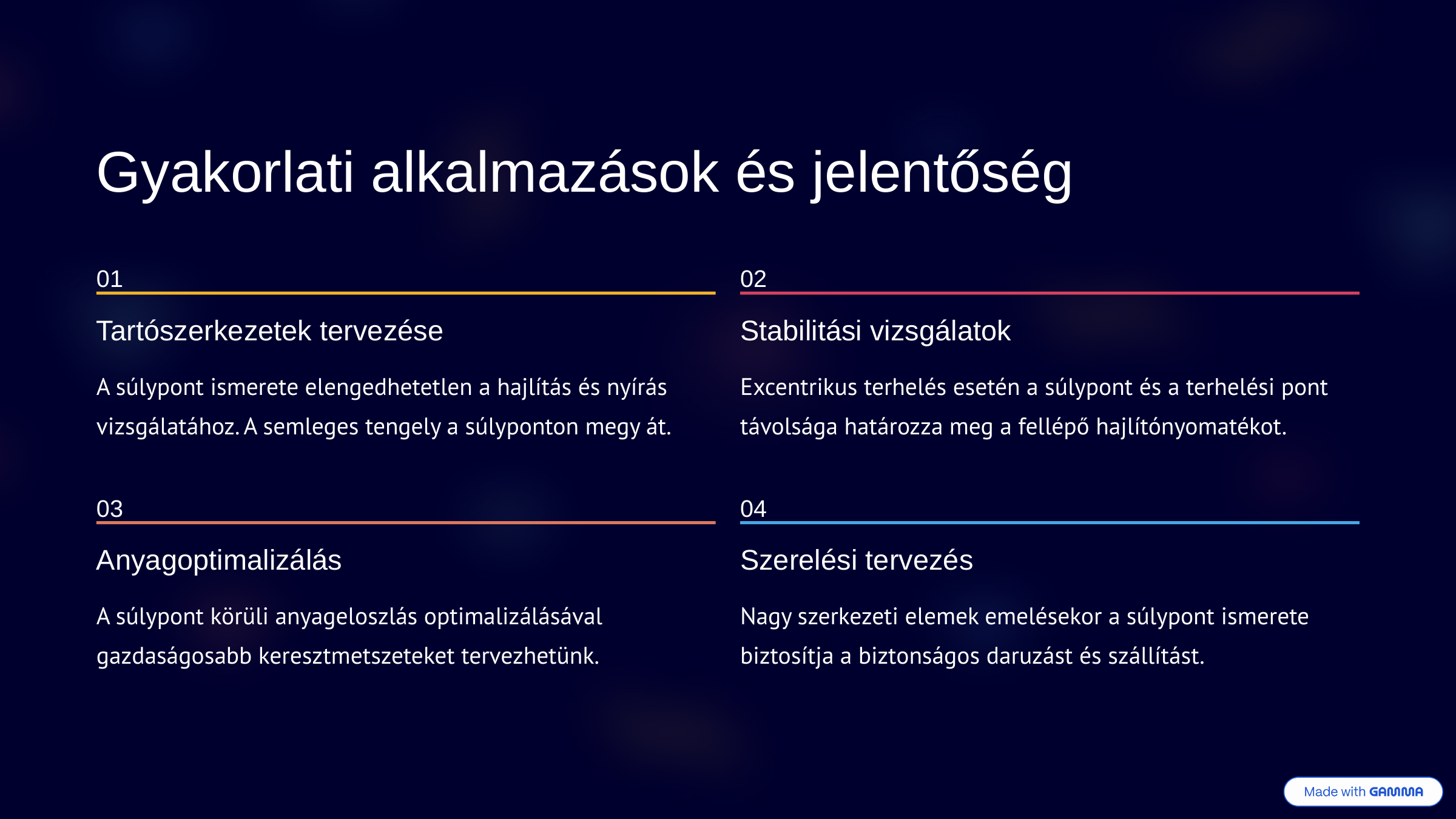

Gyakorlati alkalmazások és jelentőség
01
02

Tartószerkezetek tervezése
Stabilitási vizsgálatok
A súlypont ismerete elengedhetetlen a hajlítás és nyírás vizsgálatához. A semleges tengely a súlyponton megy át.
Excentrikus terhelés esetén a súlypont és a terhelési pont távolsága határozza meg a fellépő hajlítónyomatékot.
03
04

Anyagoptimalizálás
Szerelési tervezés
A súlypont körüli anyageloszlás optimalizálásával gazdaságosabb keresztmetszeteket tervezhetünk.
Nagy szerkezeti elemek emelésekor a súlypont ismerete biztosítja a biztonságos daruzást és szállítást.